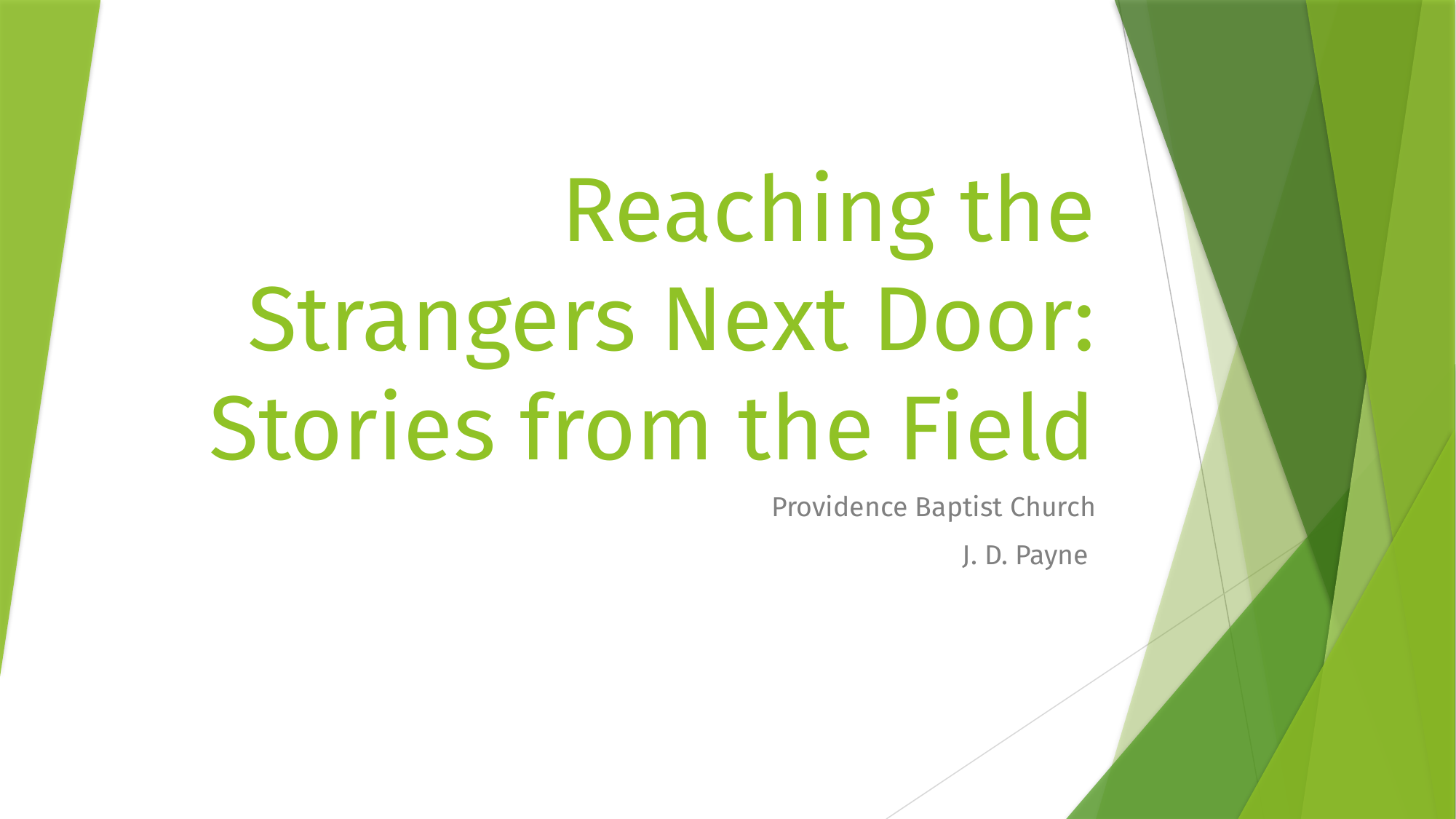

# Reaching the Strangers Next Door: Stories from the Field
Providence Baptist Church
J. D. Payne